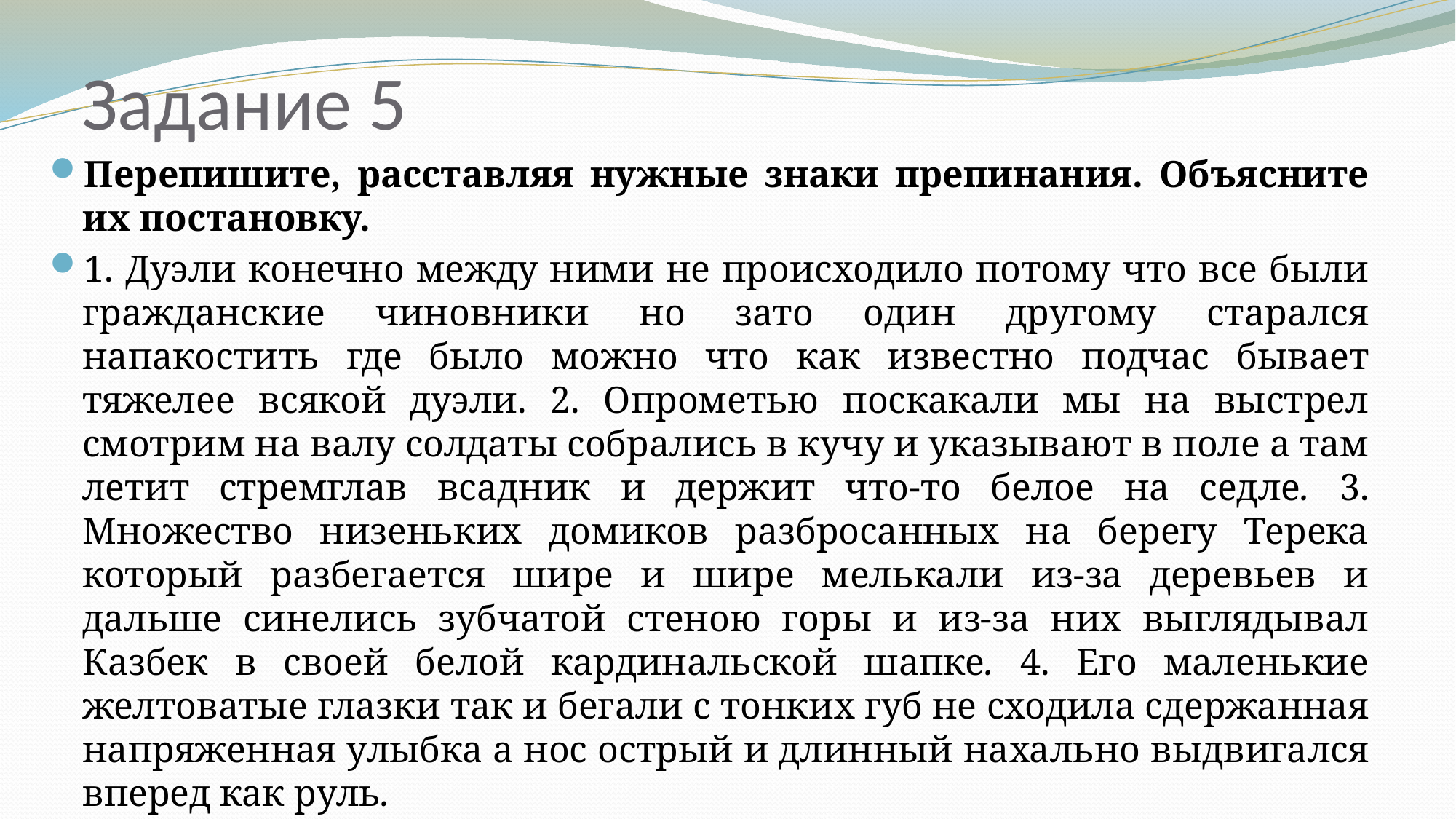

# Задание 5
Перепишите, расставляя нужные знаки препинания. Объясните их постановку.
1. Дуэли конечно между ними не происходило потому что все были гражданские чиновники но зато один другому старался напакостить где было можно что как известно подчас бывает тяжелее всякой дуэли. 2. Опрометью поскакали мы на выстрел смотрим на валу солдаты собрались в кучу и указывают в поле а там летит стремглав всадник и держит что-то белое на седле. 3. Множество низеньких домиков разбросанных на берегу Терека который разбегается шире и шире мелькали из-за деревьев и дальше синелись зубчатой стеною горы и из-за них выглядывал Казбек в своей белой кардинальской шапке. 4. Его маленькие желтоватые глазки так и бегали с тонких губ не сходила сдержанная напряженная улыбка а нос острый и длинный нахально выдвигался вперед как руль.